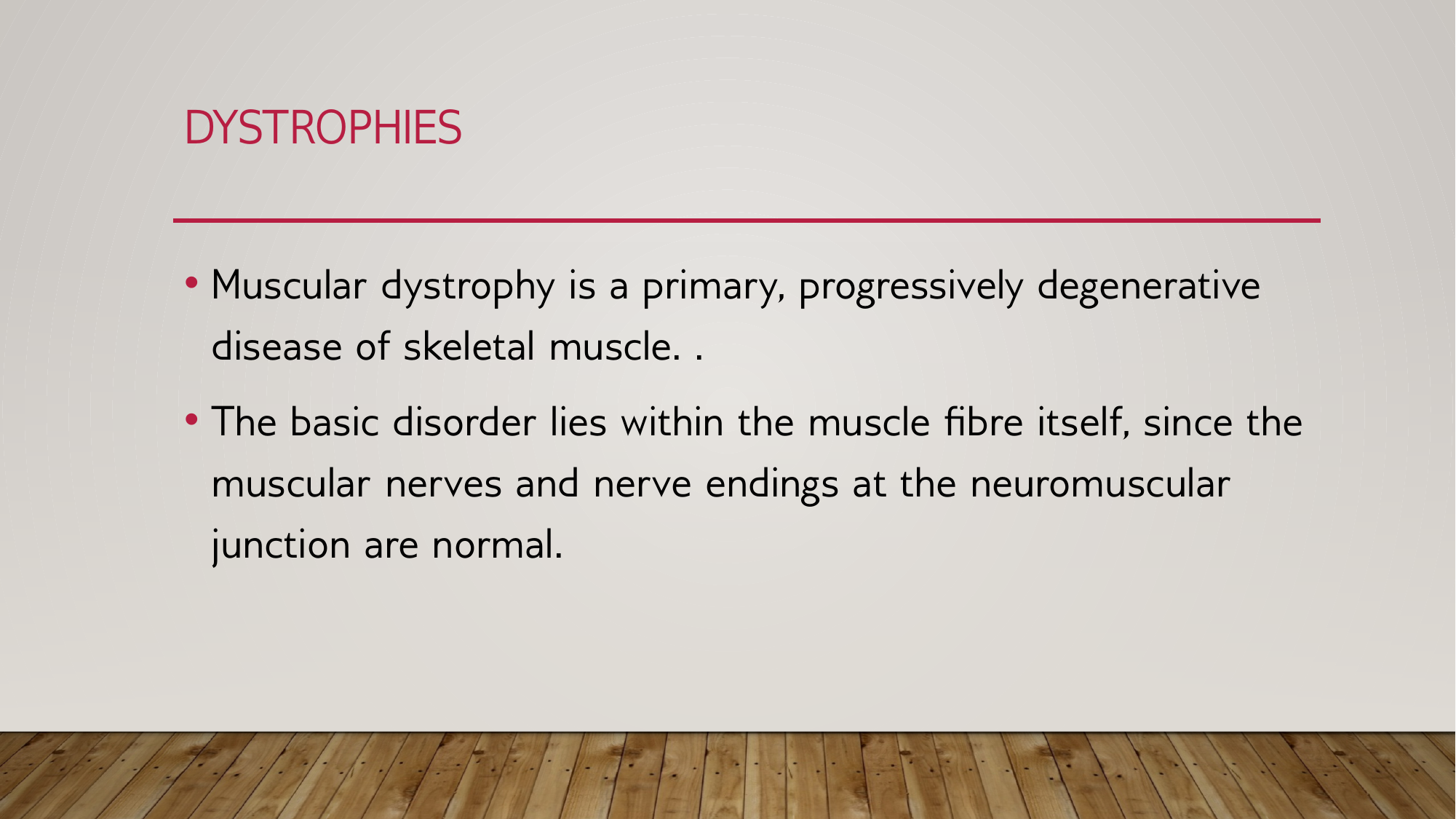

# Dystrophies
Muscular dystrophy is a primary, progressively degenerative disease of skeletal muscle. .
The basic disorder lies within the muscle fibre itself, since the muscular nerves and nerve endings at the neuromuscular junction are normal.